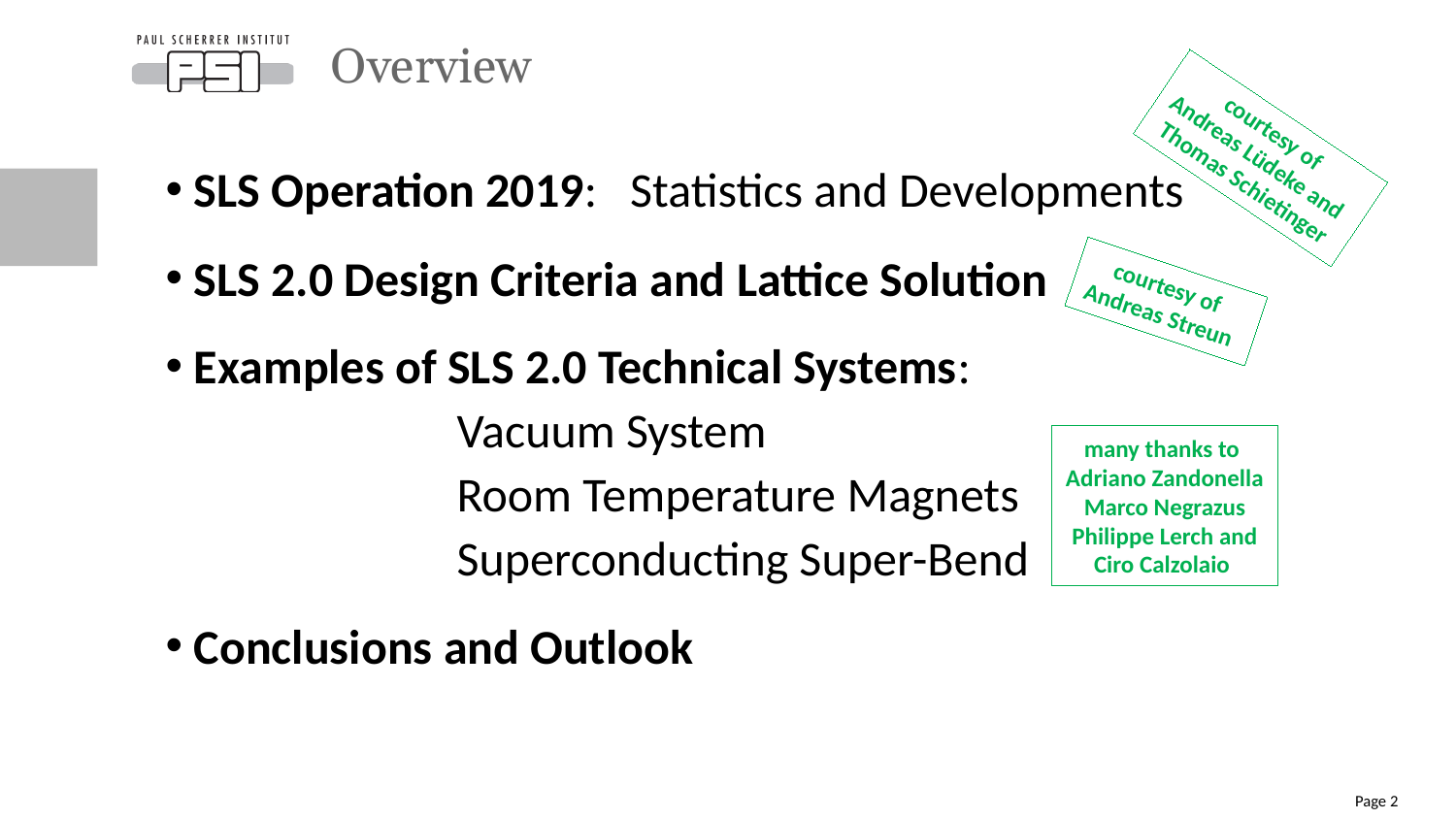

# Overview
courtesy of
Andreas Lüdeke and
Thomas Schietinger
SLS Operation 2019:   Statistics and Developments
SLS 2.0 Design Criteria and Lattice Solution
Examples of SLS 2.0 Technical Systems:
		Vacuum System
		Room Temperature Magnets
		Superconducting Super-Bend
Conclusions and Outlook
courtesy of
Andreas Streun
many thanks to
Adriano Zandonella
Marco Negrazus
Philippe Lerch and
Ciro Calzolaio
Page 2